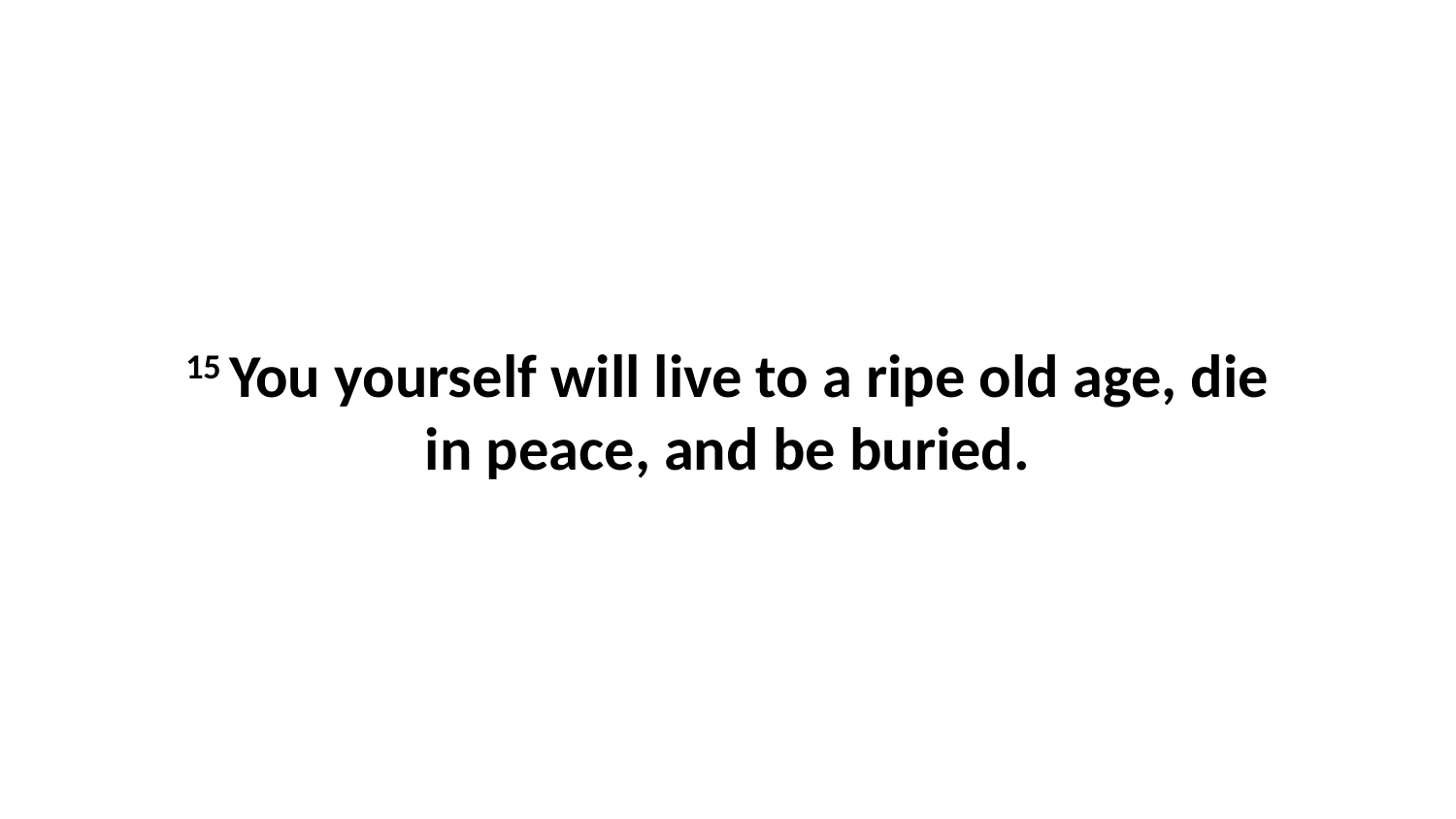

15 You yourself will live to a ripe old age, die in peace, and be buried.